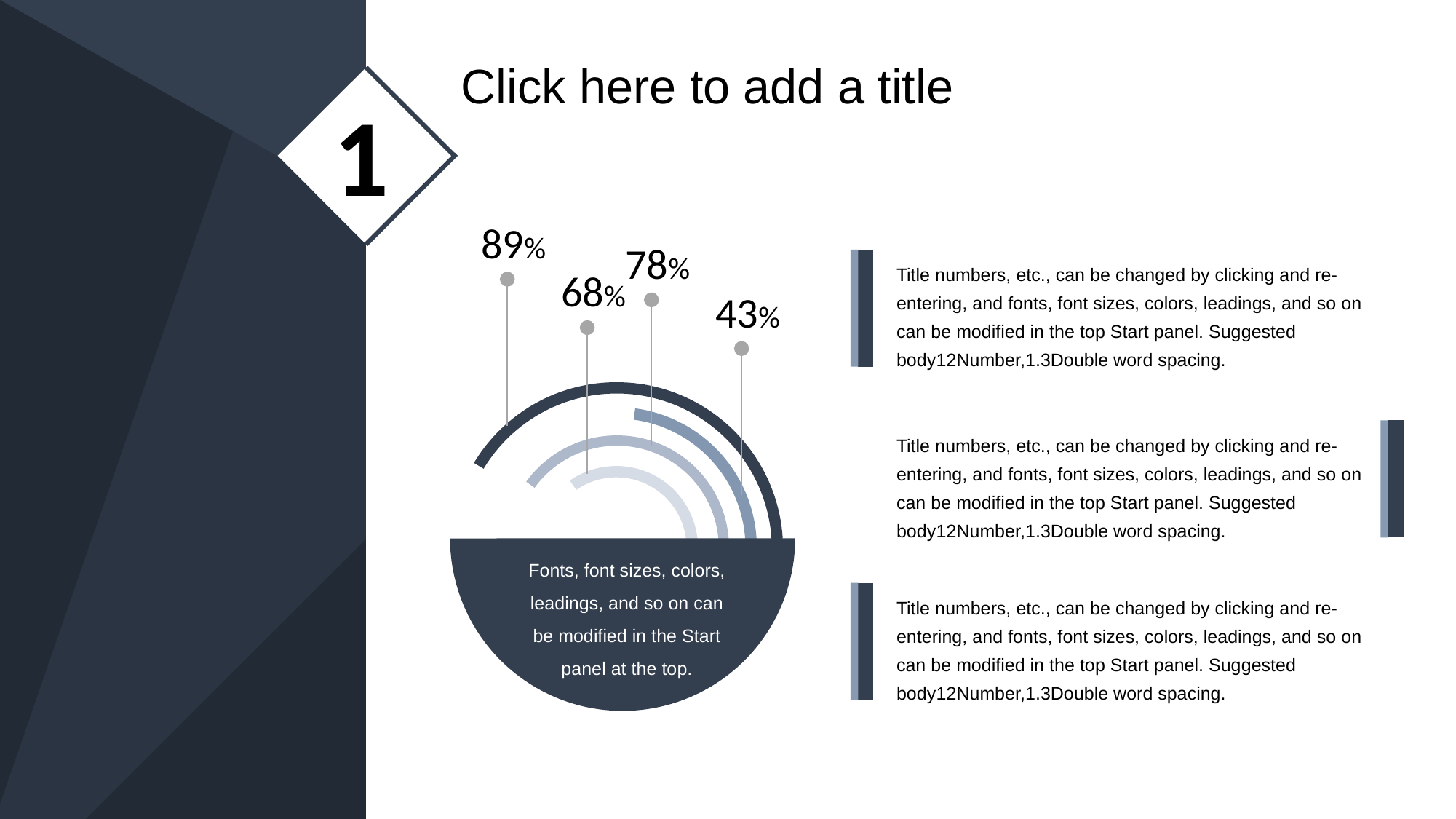

Click here to add a title

1
89%
78%
Title numbers, etc., can be changed by clicking and re-entering, and fonts, font sizes, colors, leadings, and so on can be modified in the top Start panel. Suggested body12Number,1.3Double word spacing.
68%
43%

Fonts, font sizes, colors, leadings, and so on can be modified in the Start panel at the top.

Title numbers, etc., can be changed by clicking and re-entering, and fonts, font sizes, colors, leadings, and so on can be modified in the top Start panel. Suggested body12Number,1.3Double word spacing.

Title numbers, etc., can be changed by clicking and re-entering, and fonts, font sizes, colors, leadings, and so on can be modified in the top Start panel. Suggested body12Number,1.3Double word spacing.